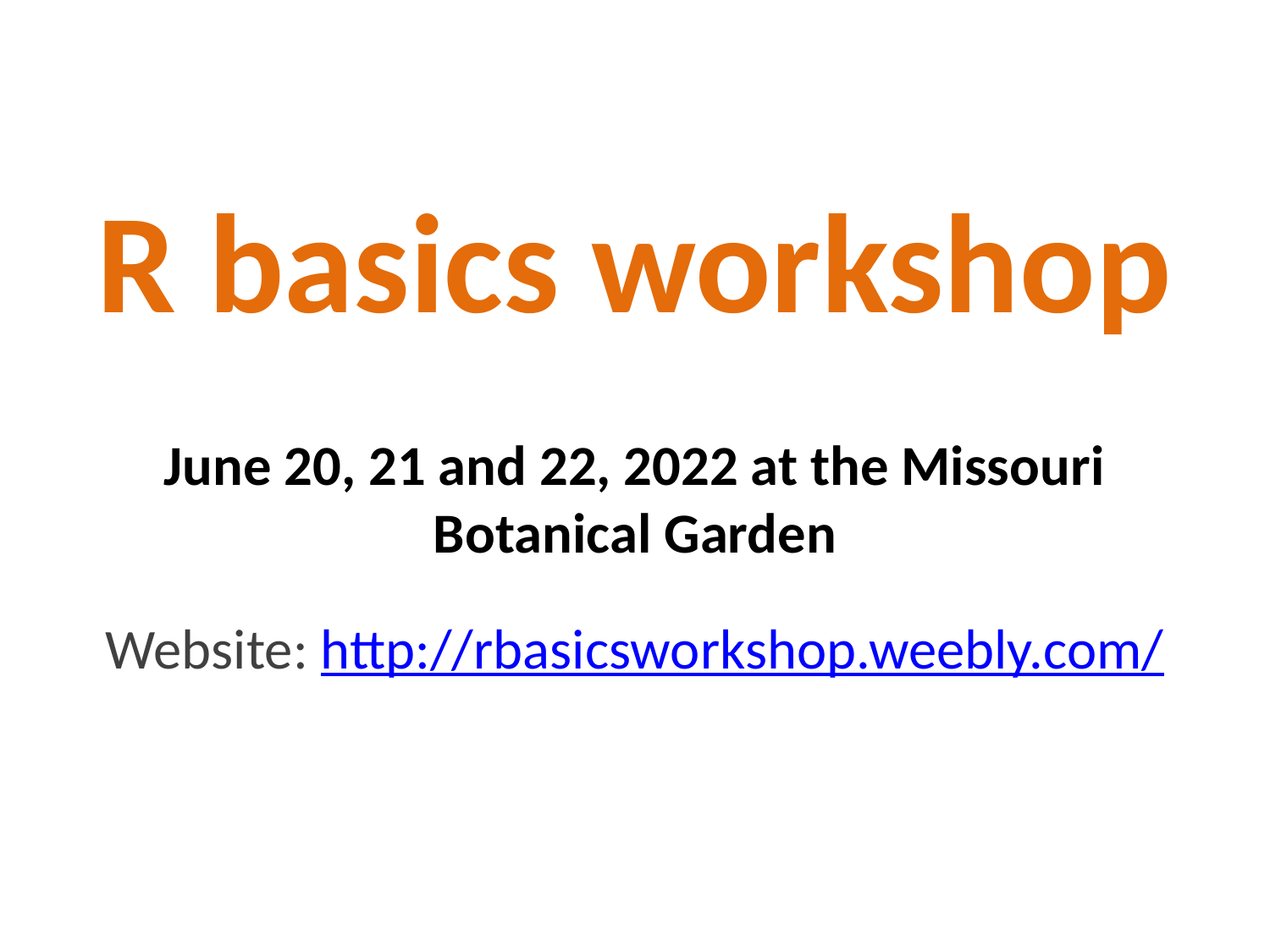

R basics workshop
June 20, 21 and 22, 2022 at the Missouri Botanical Garden

Website: http://rbasicsworkshop.weebly.com/